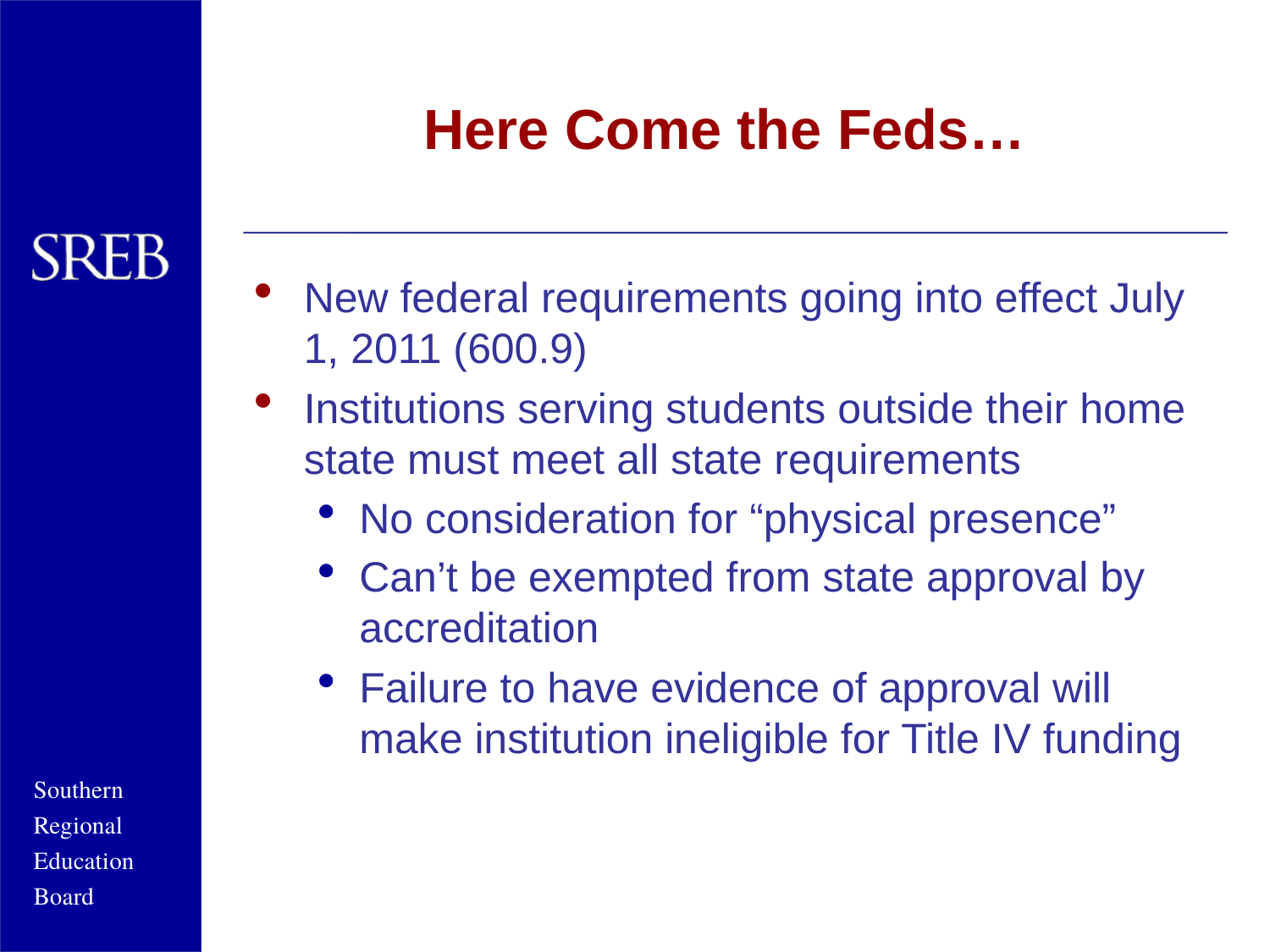

# Here Come the Feds…
New federal requirements going into effect July 1, 2011 (600.9)
Institutions serving students outside their home state must meet all state requirements
No consideration for “physical presence”
Can’t be exempted from state approval by accreditation
Failure to have evidence of approval will make institution ineligible for Title IV funding